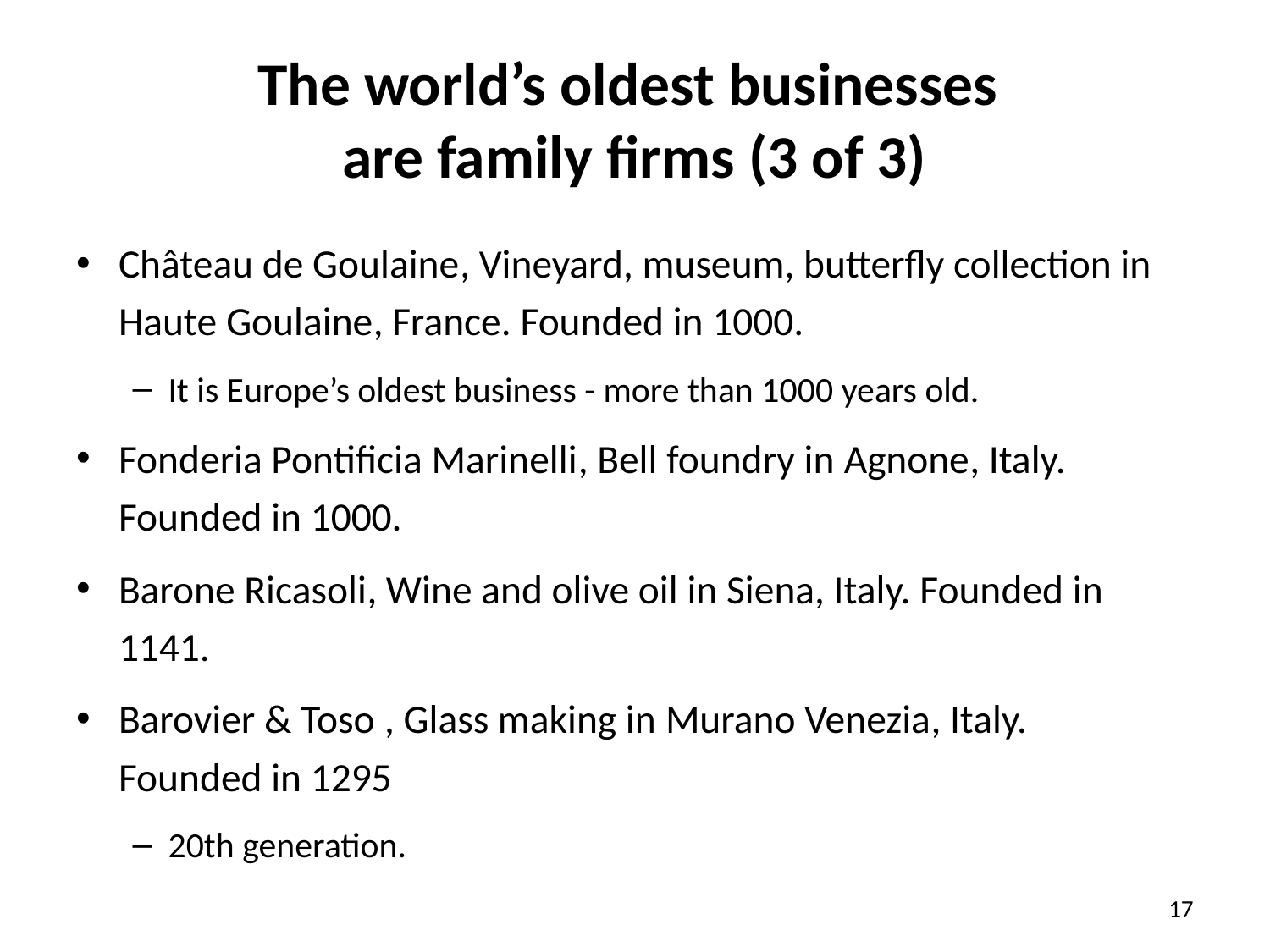

# The world’s oldest businesses are family firms (3 of 3)
Château de Goulaine, Vineyard, museum, butterfly collection in Haute Goulaine, France. Founded in 1000.
It is Europe’s oldest business - more than 1000 years old.
Fonderia Pontificia Marinelli, Bell foundry in Agnone, Italy. Founded in 1000.
Barone Ricasoli, Wine and olive oil in Siena, Italy. Founded in 1141.
Barovier & Toso , Glass making in Murano Venezia, Italy.
Founded in 1295
20th generation.
17